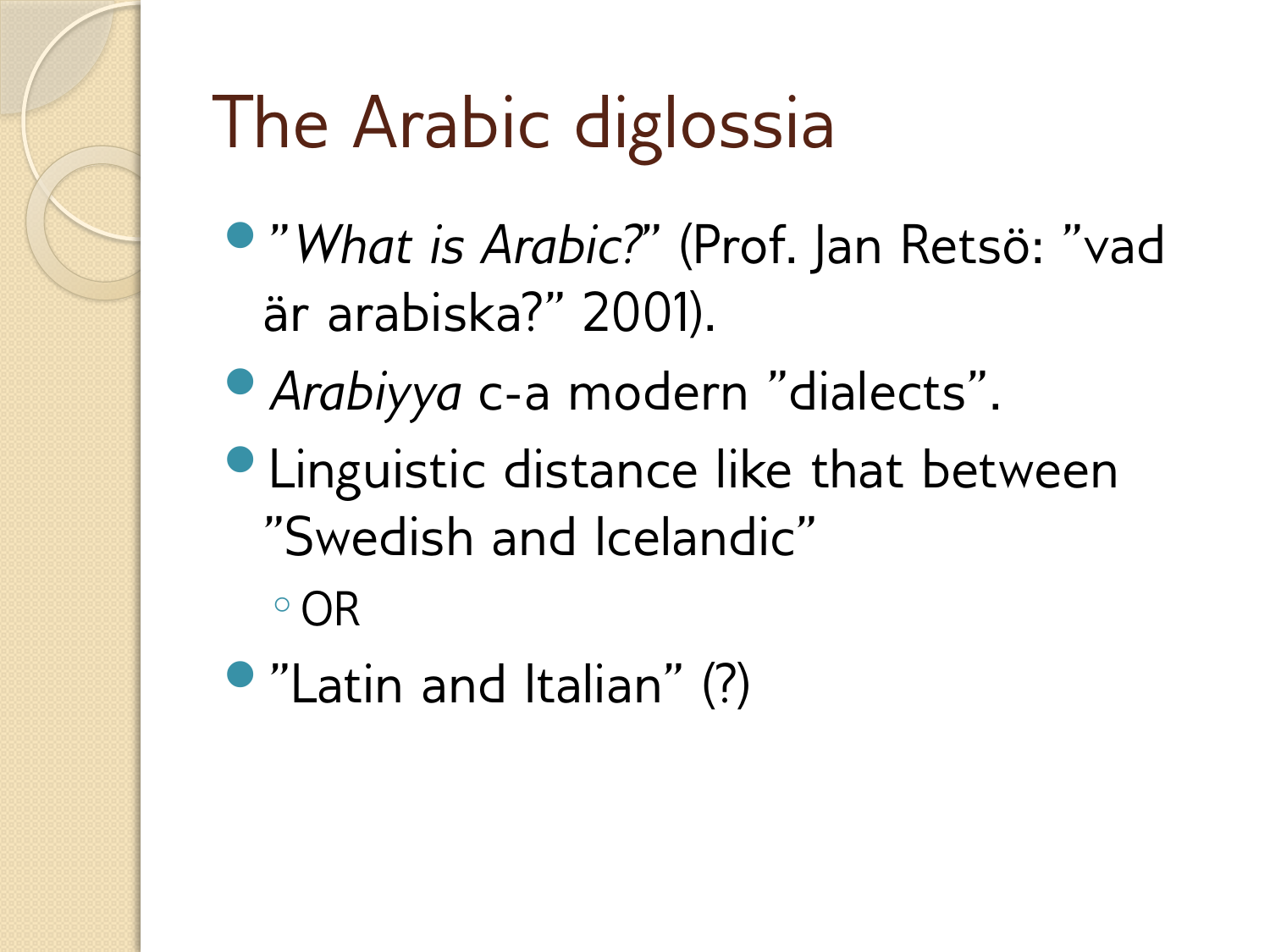

# The Arabic diglossia
”What is Arabic?” (Prof. Jan Retsö: ”vad är arabiska?” 2001).
Arabiyya c-a modern ”dialects”.
Linguistic distance like that between ”Swedish and Icelandic”
OR
”Latin and Italian” (?)